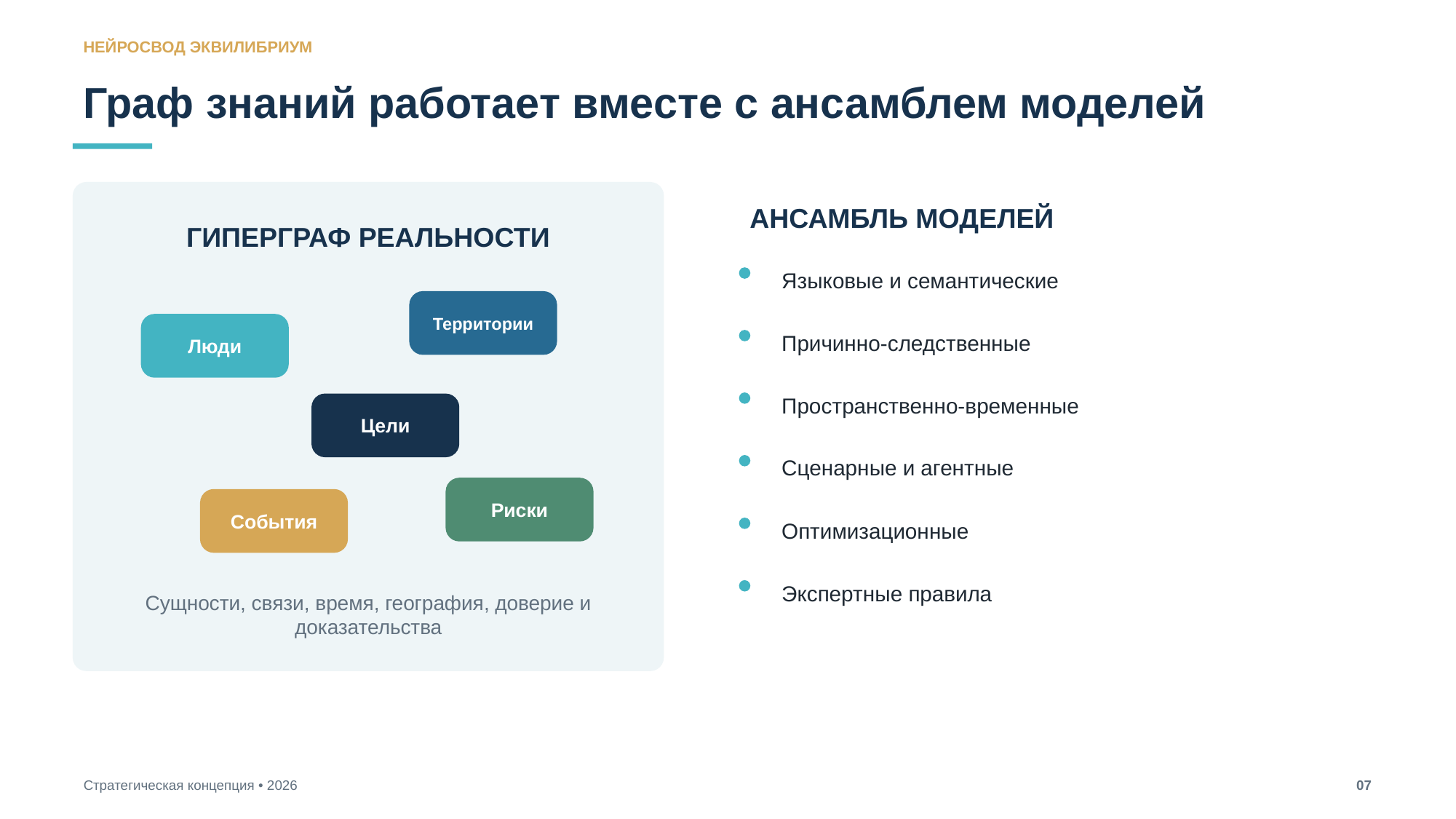

НЕЙРОСВОД ЭКВИЛИБРИУМ
Граф знаний работает вместе с ансамблем моделей

АНСАМБЛЬ МОДЕЛЕЙ
ГИПЕРГРАФ РЕАЛЬНОСТИ
Языковые и семантические

Территории

Причинно-следственные
Люди

Пространственно-временные

Цели
Сценарные и агентные

Риски

События
Оптимизационные

Экспертные правила

Сущности, связи, время, география, доверие и доказательства
Стратегическая концепция • 2026
07